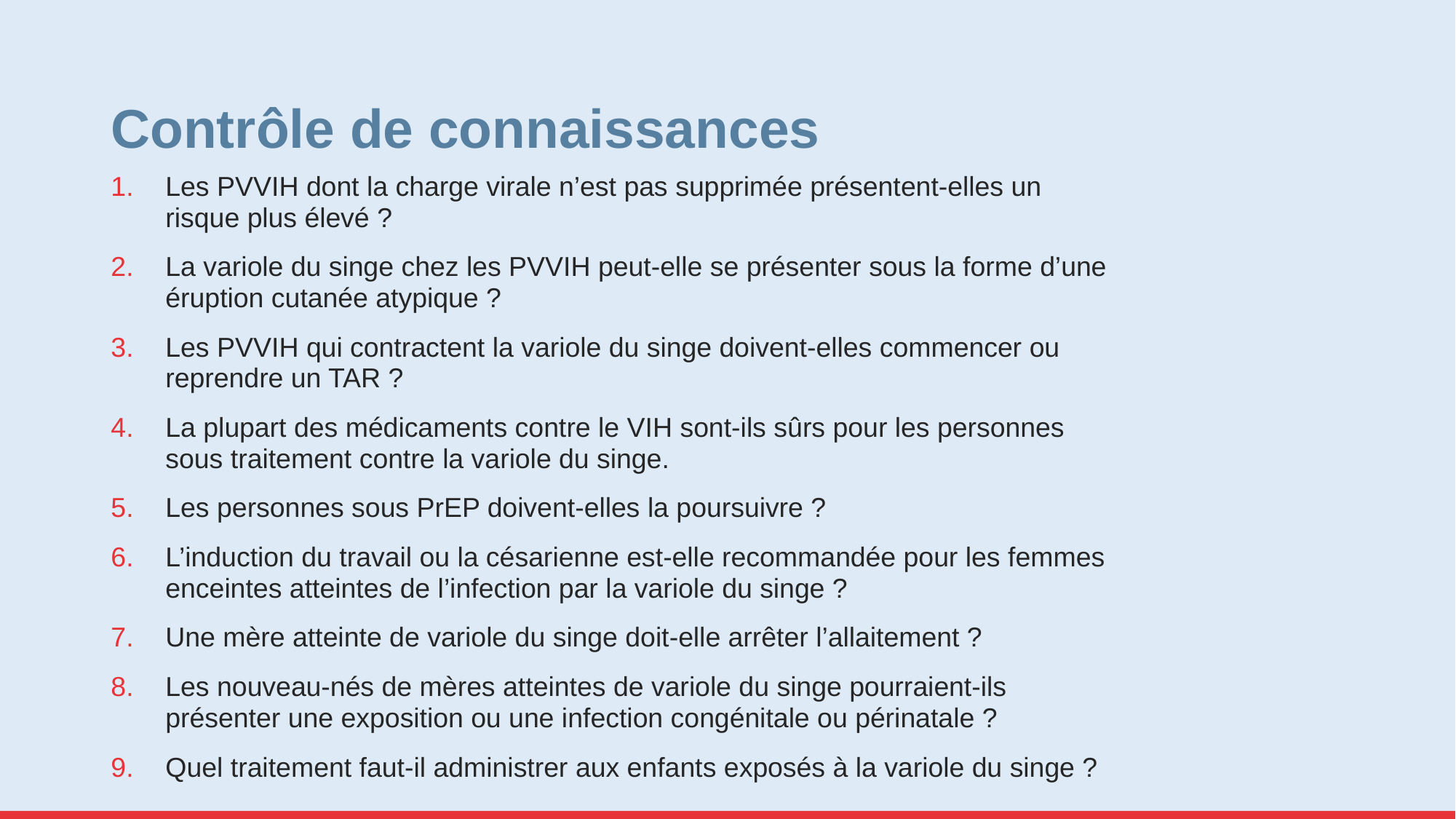

# Contrôle de connaissances
Les PVVIH dont la charge virale n’est pas supprimée présentent-elles un risque plus élevé ?
La variole du singe chez les PVVIH peut-elle se présenter sous la forme d’une éruption cutanée atypique ?
Les PVVIH qui contractent la variole du singe doivent-elles commencer ou reprendre un TAR ?
La plupart des médicaments contre le VIH sont-ils sûrs pour les personnes sous traitement contre la variole du singe.
Les personnes sous PrEP doivent-elles la poursuivre ?
L’induction du travail ou la césarienne est-elle recommandée pour les femmes enceintes atteintes de l’infection par la variole du singe ?
Une mère atteinte de variole du singe doit-elle arrêter l’allaitement ?
Les nouveau-nés de mères atteintes de variole du singe pourraient-ils présenter une exposition ou une infection congénitale ou périnatale ?
Quel traitement faut-il administrer aux enfants exposés à la variole du singe ?